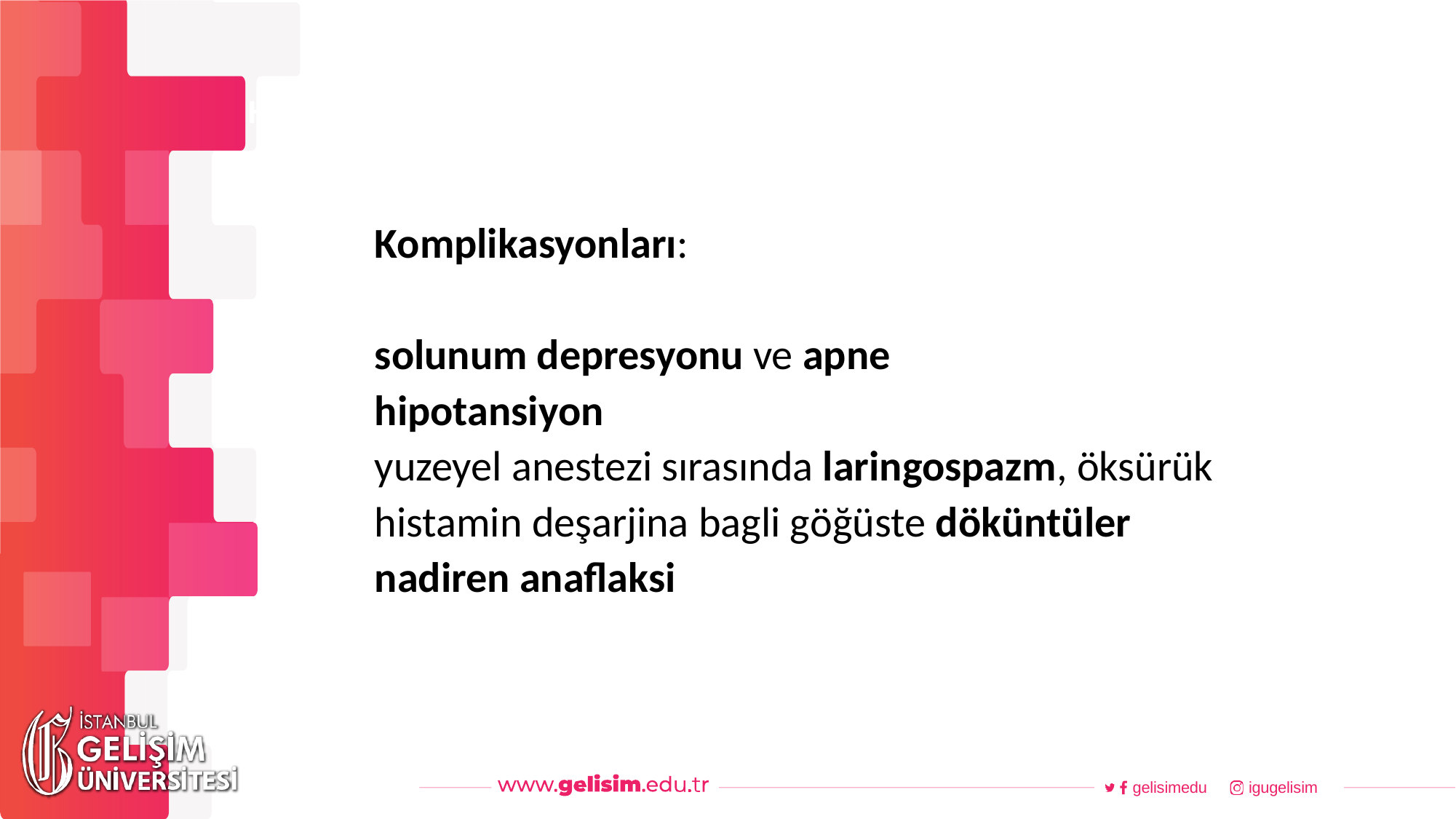

#
Haftalık Akış
Komplikasyonları:

solunum depresyonu ve apne
hipotansiyon
yuzeyel anestezi sırasında laringospazm, öksürük
histamin deşarjina bagli göğüste döküntüler
nadiren anaflaksi

gelisimedu
igugelisim